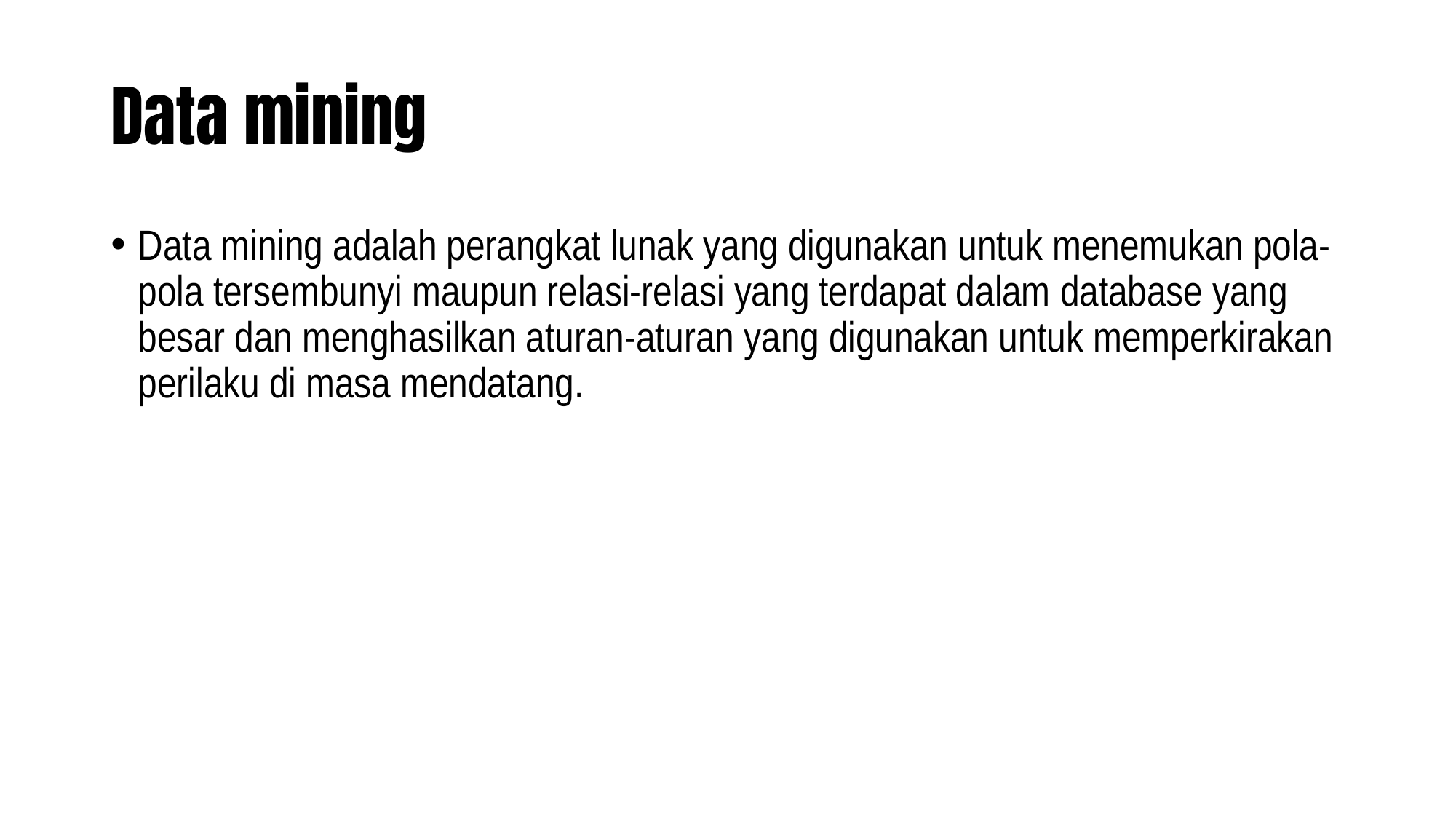

# Data mining
Data mining adalah perangkat lunak yang digunakan untuk menemukan pola-pola tersembunyi maupun relasi-relasi yang terdapat dalam database yang besar dan menghasilkan aturan-aturan yang digunakan untuk memperkirakan perilaku di masa mendatang.